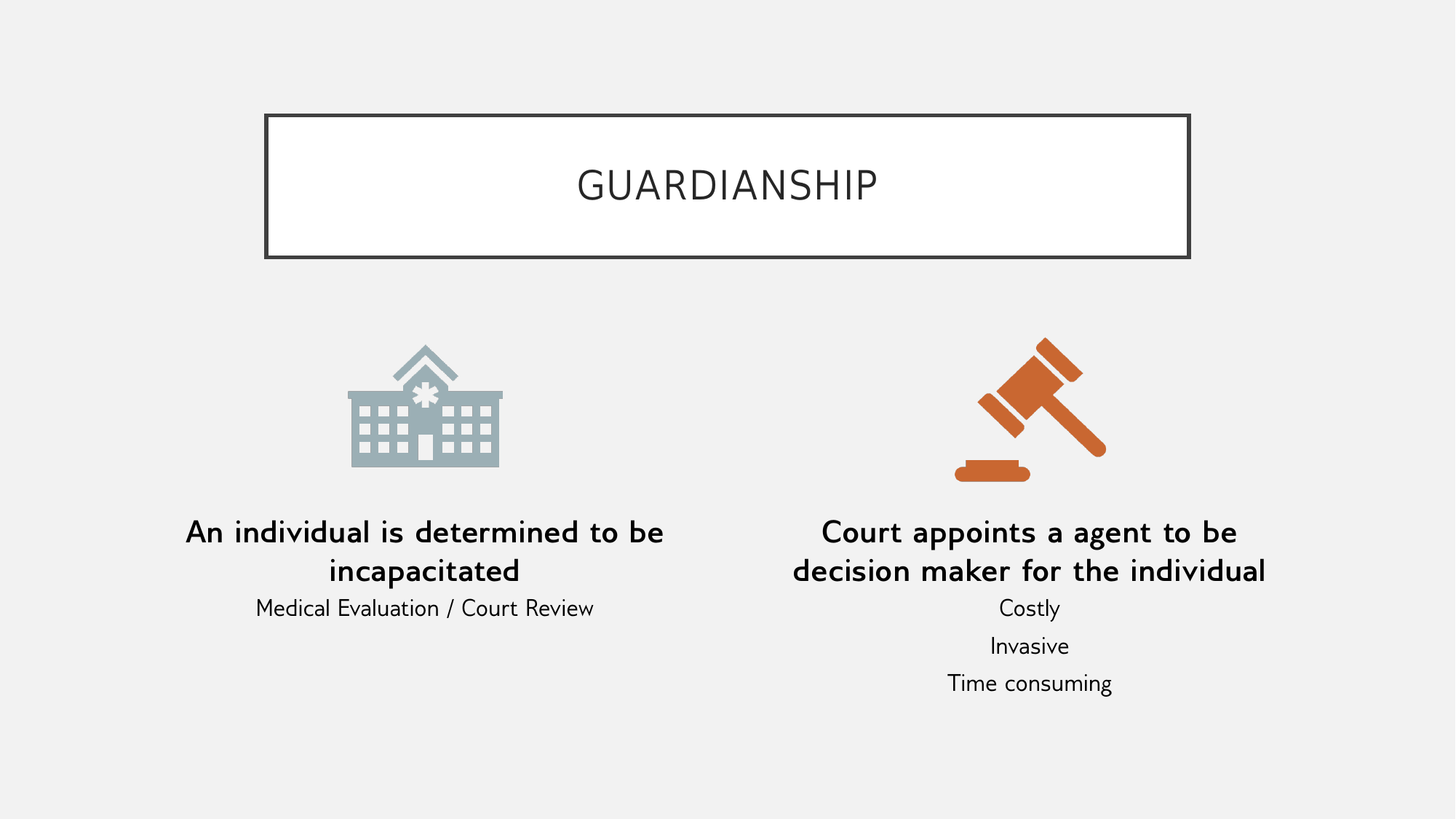

# Guardianship
An individual is determined to be incapacitated
Medical Evaluation / Court Review
Court appoints a agent to be decision maker for the individual
Costly
Invasive
Time consuming